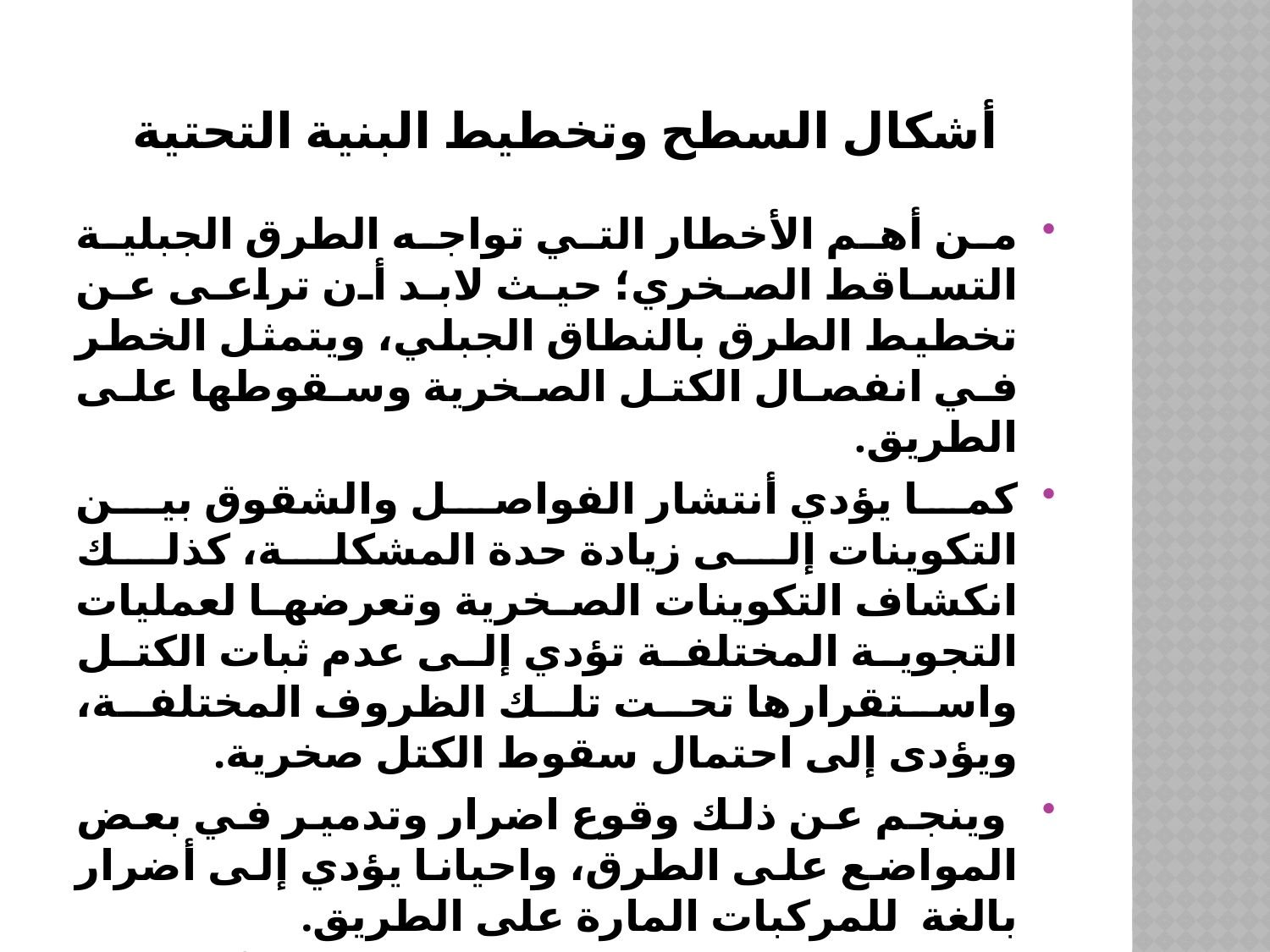

# أشكال السطح وتخطيط البنية التحتية
من أهم الأخطار التي تواجه الطرق الجبلية التساقط الصخري؛ حيث لابد أن تراعى عن تخطيط الطرق بالنطاق الجبلي، ويتمثل الخطر في انفصال الكتل الصخرية وسقوطها على الطريق.
كما يؤدي أنتشار الفواصل والشقوق بين التكوينات إلى زيادة حدة المشكلة، كذلك انكشاف التكوينات الصخرية وتعرضها لعمليات التجوية المختلفة تؤدي إلى عدم ثبات الكتل واستقرارها تحت تلك الظروف المختلفة، ويؤدى إلى احتمال سقوط الكتل صخرية.
 وينجم عن ذلك وقوع اضرار وتدمير في بعض المواضع على الطرق، واحيانا يؤدي إلى أضرار بالغة  للمركبات المارة على الطريق.
ولتحقيق استراتيجية الحماية يجب الأخذ في الاعتبار الخصائص الجيومرفولوجية